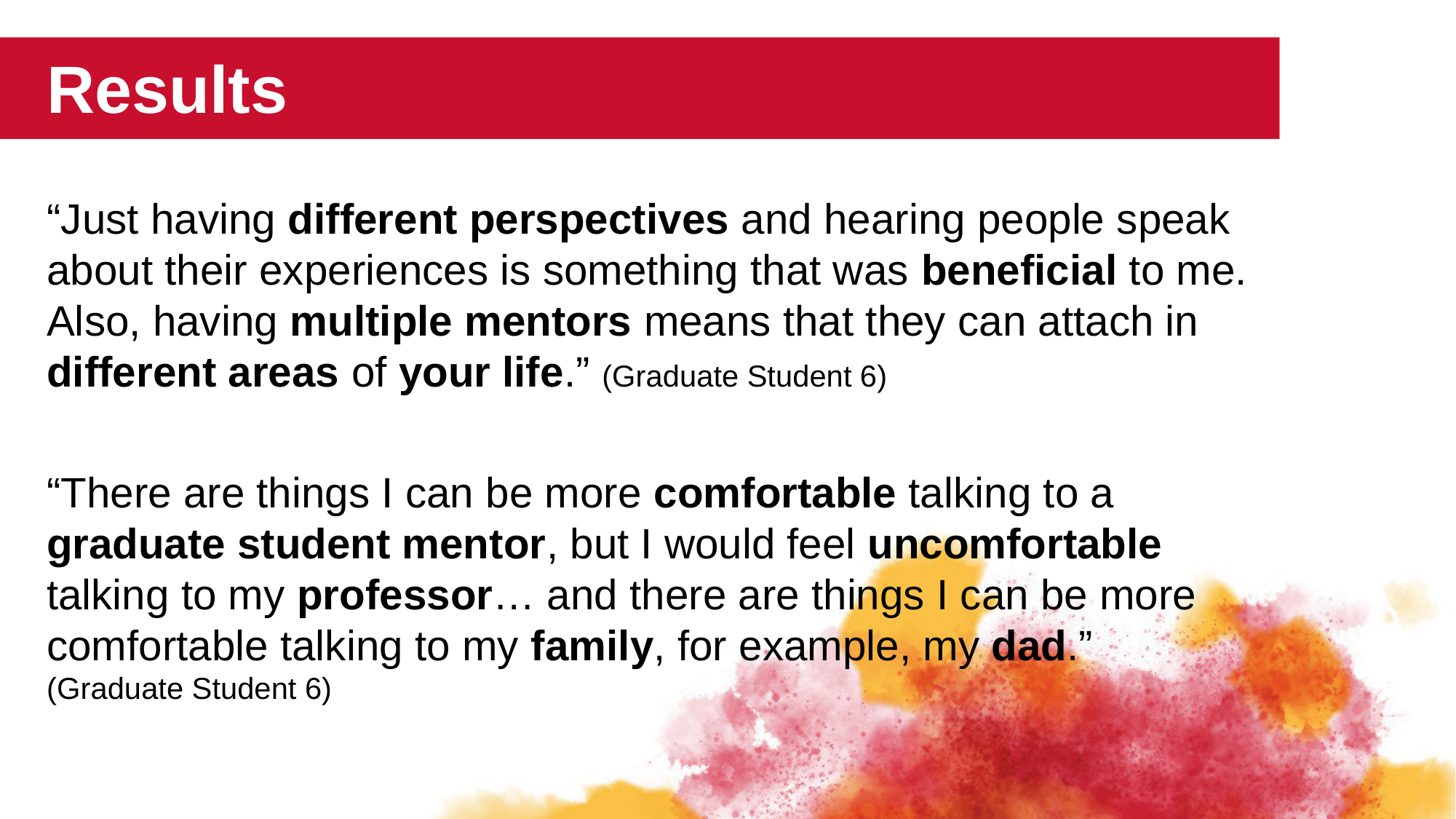

Results
“Just having different perspectives and hearing people speak about their experiences is something that was beneficial to me. Also, having multiple mentors means that they can attach in different areas of your life.” (Graduate Student 6)

“There are things I can be more comfortable talking to a graduate student mentor, but I would feel uncomfortable talking to my professor… and there are things I can be more comfortable talking to my family, for example, my dad.” (Graduate Student 6)